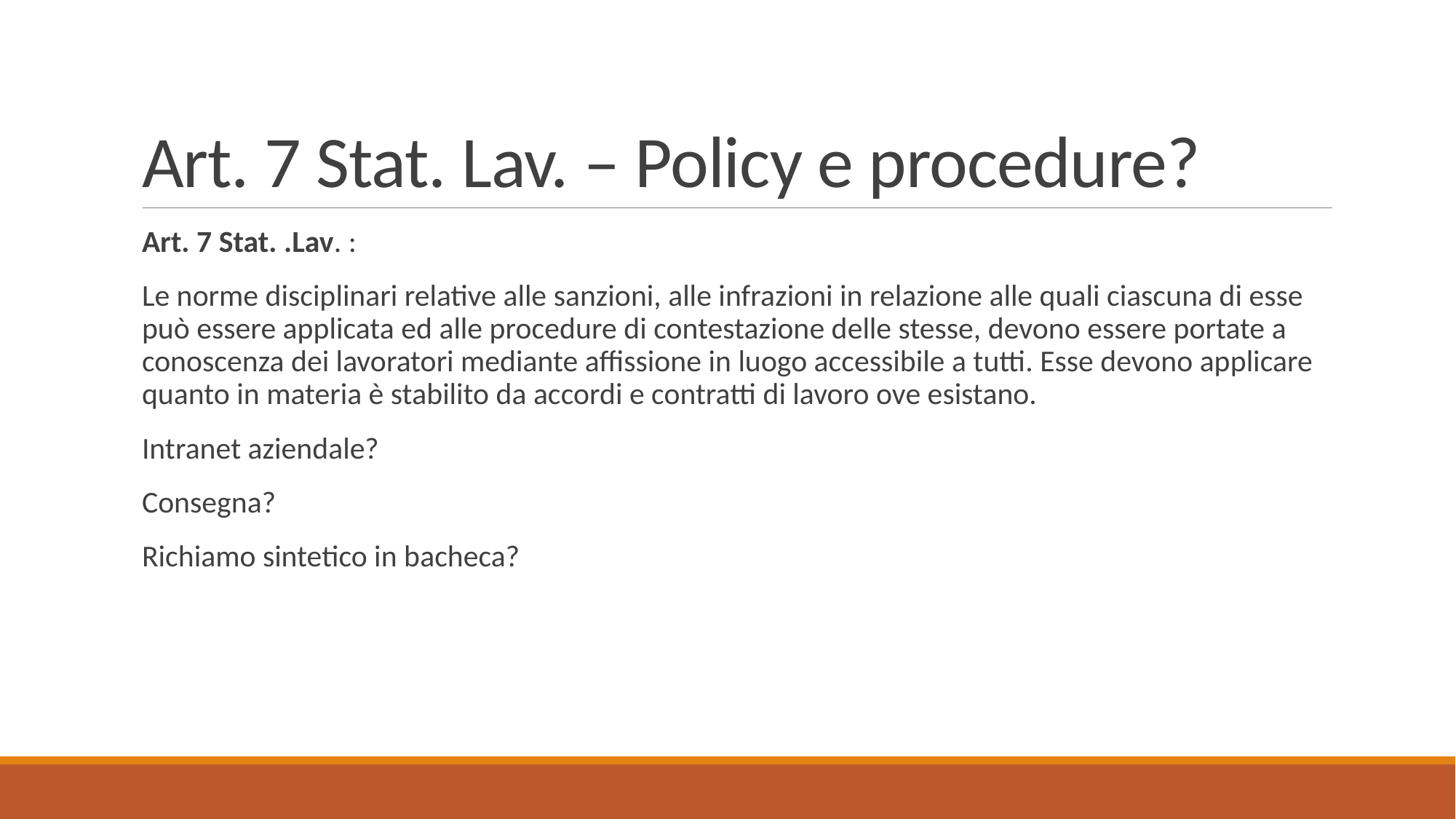

# Art. 7 Stat. Lav. – Policy e procedure?
Art. 7 Stat. .Lav. :
Le norme disciplinari relative alle sanzioni, alle infrazioni in relazione alle quali ciascuna di esse può essere applicata ed alle procedure di contestazione delle stesse, devono essere portate a conoscenza dei lavoratori mediante affissione in luogo accessibile a tutti. Esse devono applicare quanto in materia è stabilito da accordi e contratti di lavoro ove esistano.
Intranet aziendale?
Consegna?
Richiamo sintetico in bacheca?